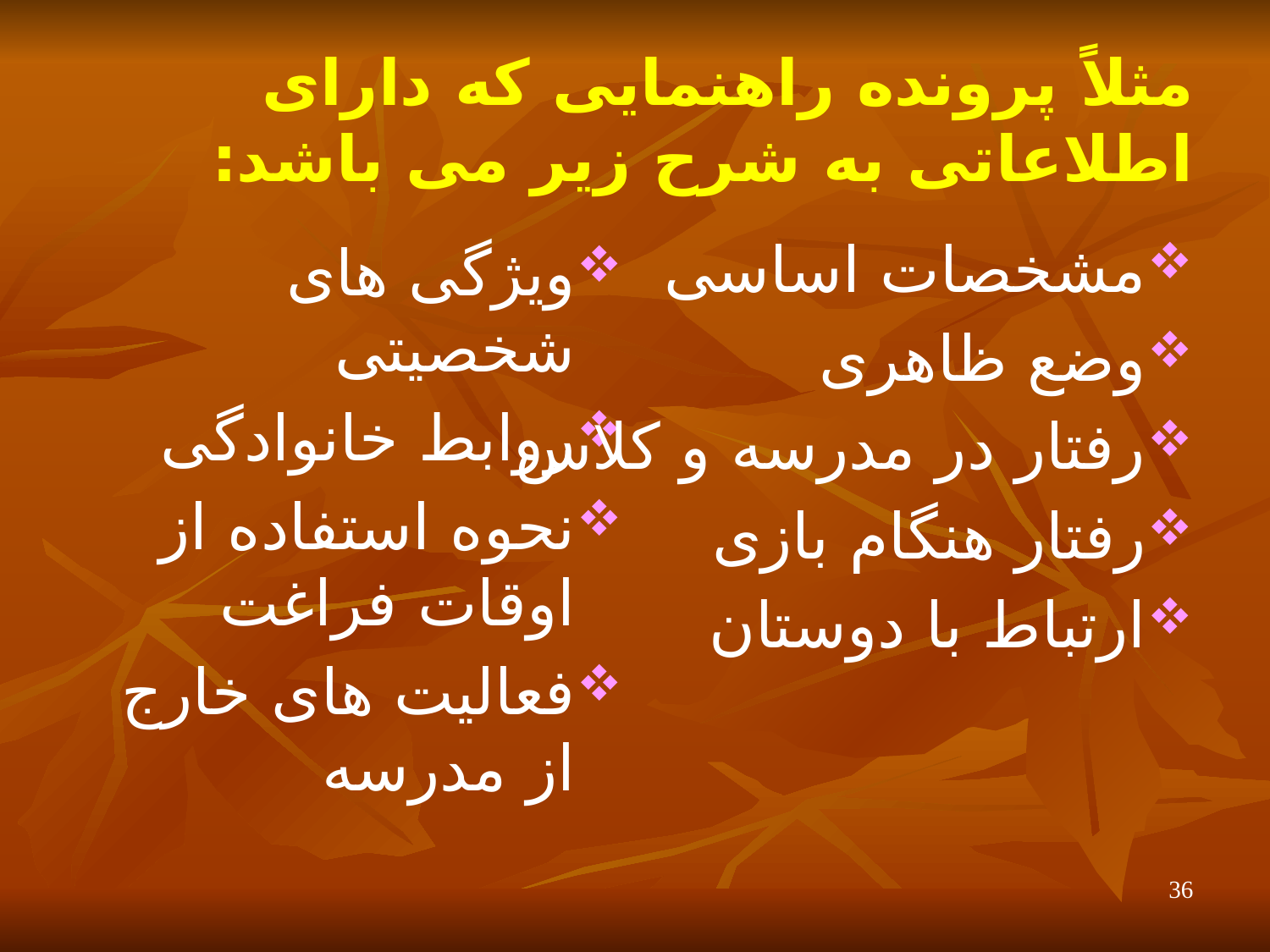

# مثلاً پرونده راهنمایی که دارای اطلاعاتی به شرح زیر می باشد:
مشخصات اساسی
وضع ظاهری
رفتار در مدرسه و کلاس
رفتار هنگام بازی
ارتباط با دوستان
ویژگی های شخصیتی
روابط خانوادگی
نحوه استفاده از اوقات فراغت
فعالیت های خارج از مدرسه
36